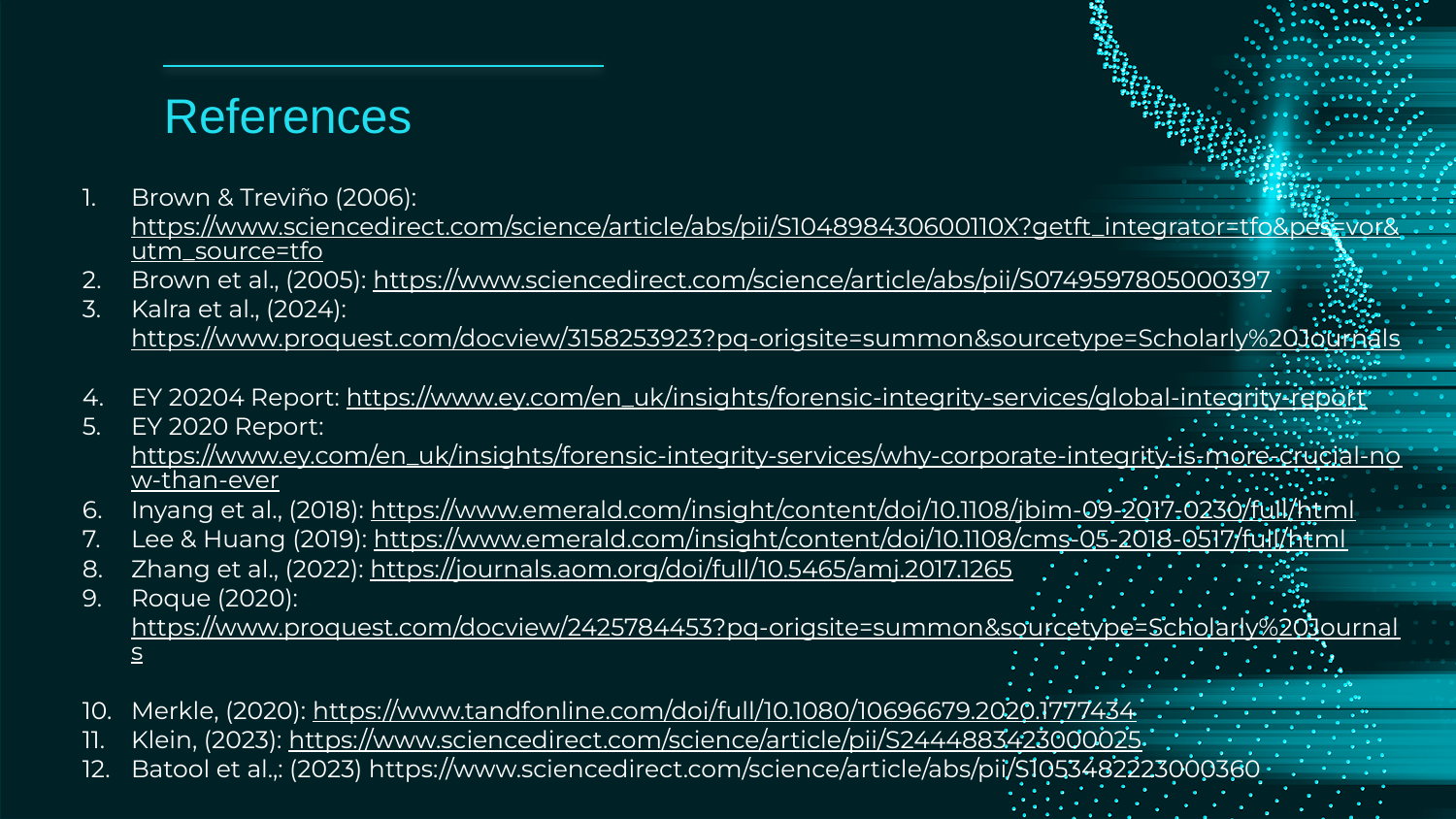

# References
Brown & Treviño (2006): https://www.sciencedirect.com/science/article/abs/pii/S104898430600110X?getft_integrator=tfo&pes=vor&utm_source=tfo
Brown et al., (2005): https://www.sciencedirect.com/science/article/abs/pii/S0749597805000397
Kalra et al., (2024): https://www.proquest.com/docview/3158253923?pq-origsite=summon&sourcetype=Scholarly%20Journals
EY 20204 Report: https://www.ey.com/en_uk/insights/forensic-integrity-services/global-integrity-report
EY 2020 Report: https://www.ey.com/en_uk/insights/forensic-integrity-services/why-corporate-integrity-is-more-crucial-now-than-ever
Inyang et al., (2018): https://www.emerald.com/insight/content/doi/10.1108/jbim-09-2017-0230/full/html
Lee & Huang (2019): https://www.emerald.com/insight/content/doi/10.1108/cms-05-2018-0517/full/html
Zhang et al., (2022): https://journals.aom.org/doi/full/10.5465/amj.2017.1265
Roque (2020): https://www.proquest.com/docview/2425784453?pq-origsite=summon&sourcetype=Scholarly%20Journals
Merkle, (2020): https://www.tandfonline.com/doi/full/10.1080/10696679.2020.1777434
Klein, (2023): https://www.sciencedirect.com/science/article/pii/S2444883423000025
Batool et al.,: (2023) https://www.sciencedirect.com/science/article/abs/pii/S1053482223000360